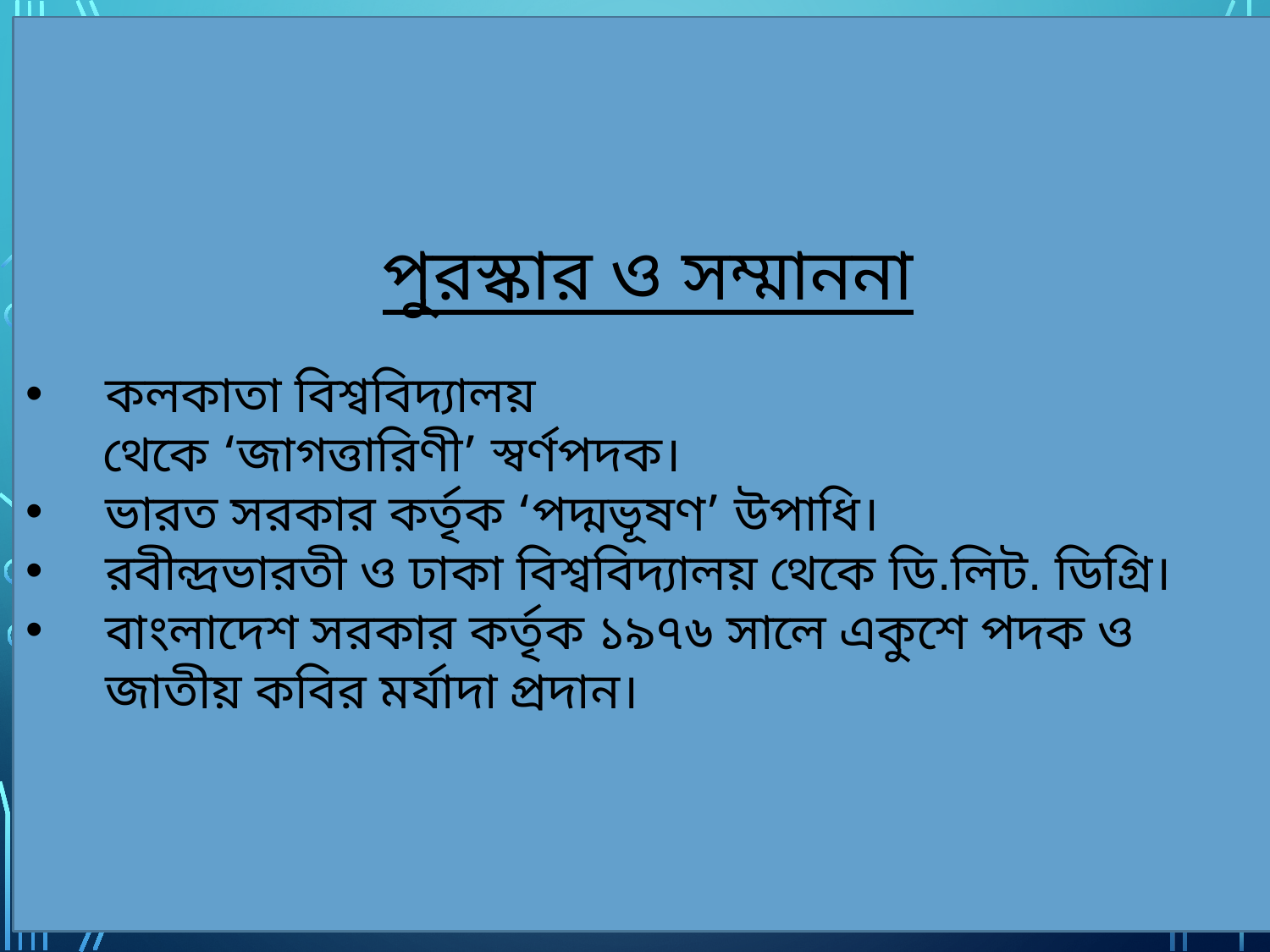

পুরস্কার ও সম্মাননা

কলকাতা বিশ্ববিদ্যালয়
      থেকে ‘জাগত্তারিণী’ স্বর্ণপদক।
ভারত সরকার কর্তৃক ‘পদ্মভূষণ’ উপাধি।
রবীন্দ্রভারতী ও ঢাকা বিশ্ববিদ্যালয় থেকে ডি.লিট. ডিগ্রি।
বাংলাদেশ সরকার কর্তৃক ১৯৭৬ সালে একুশে পদক ও জাতীয় কবির মর্যাদা প্রদান।